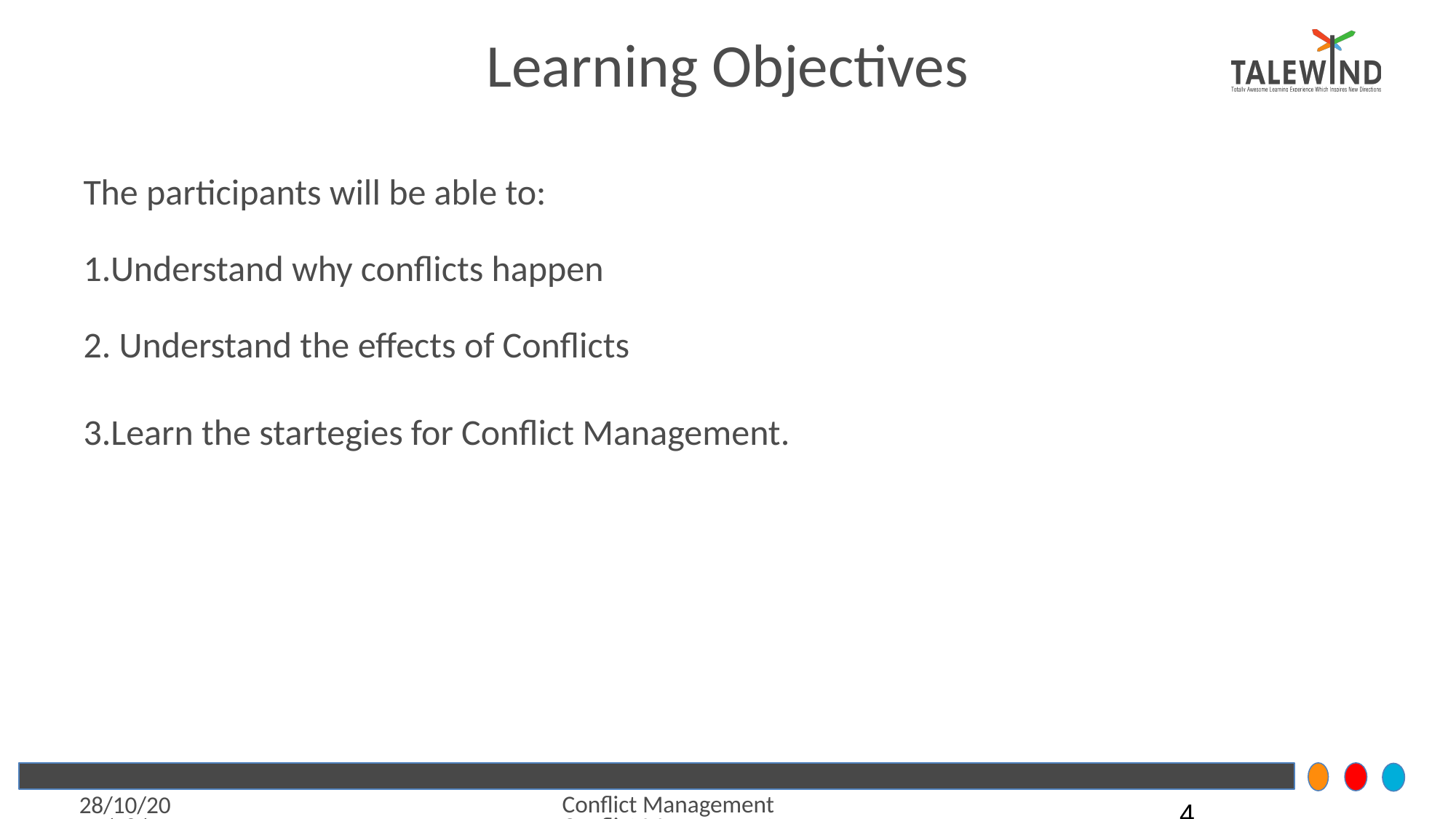

Learning Objectives

The participants will be able to:

1.Understand why conflicts happen

2. Understand the effects of Conflicts

3.Learn the startegies for Conflict Management.

Conflict Management
28/10/20
4

Conflict Management
20/08/20